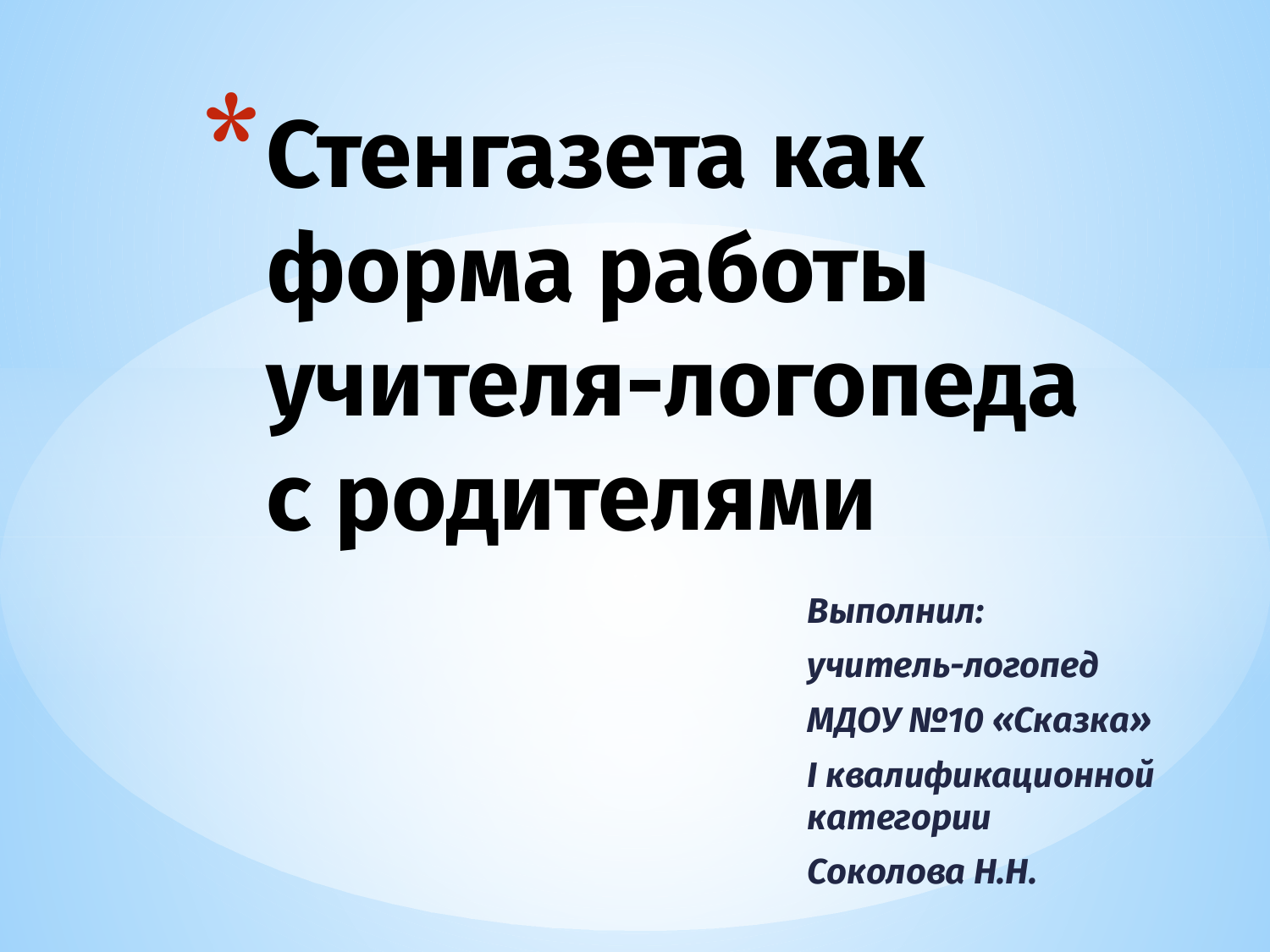

# Стенгазета как форма работы учителя-логопеда с родителями
Выполнил:
учитель-логопед
МДОУ №10 «Сказка»
I квалификационной категории
Соколова Н.Н.